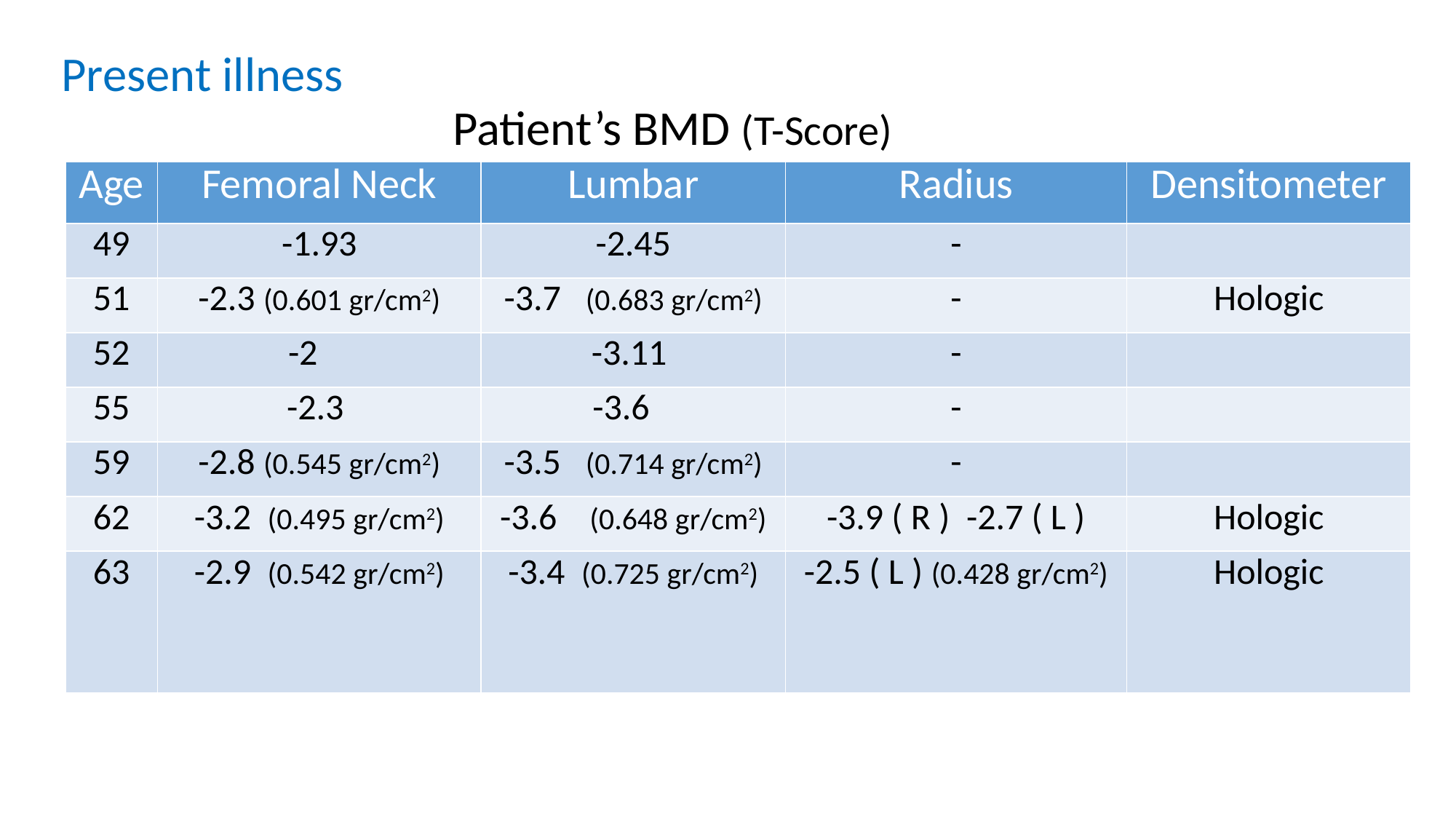

Present illness
Patient’s BMD (T-Score)
| Age | Femoral Neck | Lumbar | Radius | Densitometer |
| --- | --- | --- | --- | --- |
| 49 | -1.93 | -2.45 | - |  |
| 51 | -2.3 (0.601 gr/cm2) | -3.7 (0.683 gr/cm2) | - | Hologic |
| 52 | -2 | -3.11 | - |  |
| 55 | -2.3 | -3.6 | - |  |
| 59 | -2.8 (0.545 gr/cm2) | -3.5 (0.714 gr/cm2) | - |  |
| 62 | -3.2 (0.495 gr/cm2) | -3.6 (0.648 gr/cm2) | -3.9 ( R ) -2.7 ( L ) | Hologic |
| 63 | -2.9 (0.542 gr/cm2) | -3.4 (0.725 gr/cm2) | -2.5 ( L ) (0.428 gr/cm2) | Hologic |